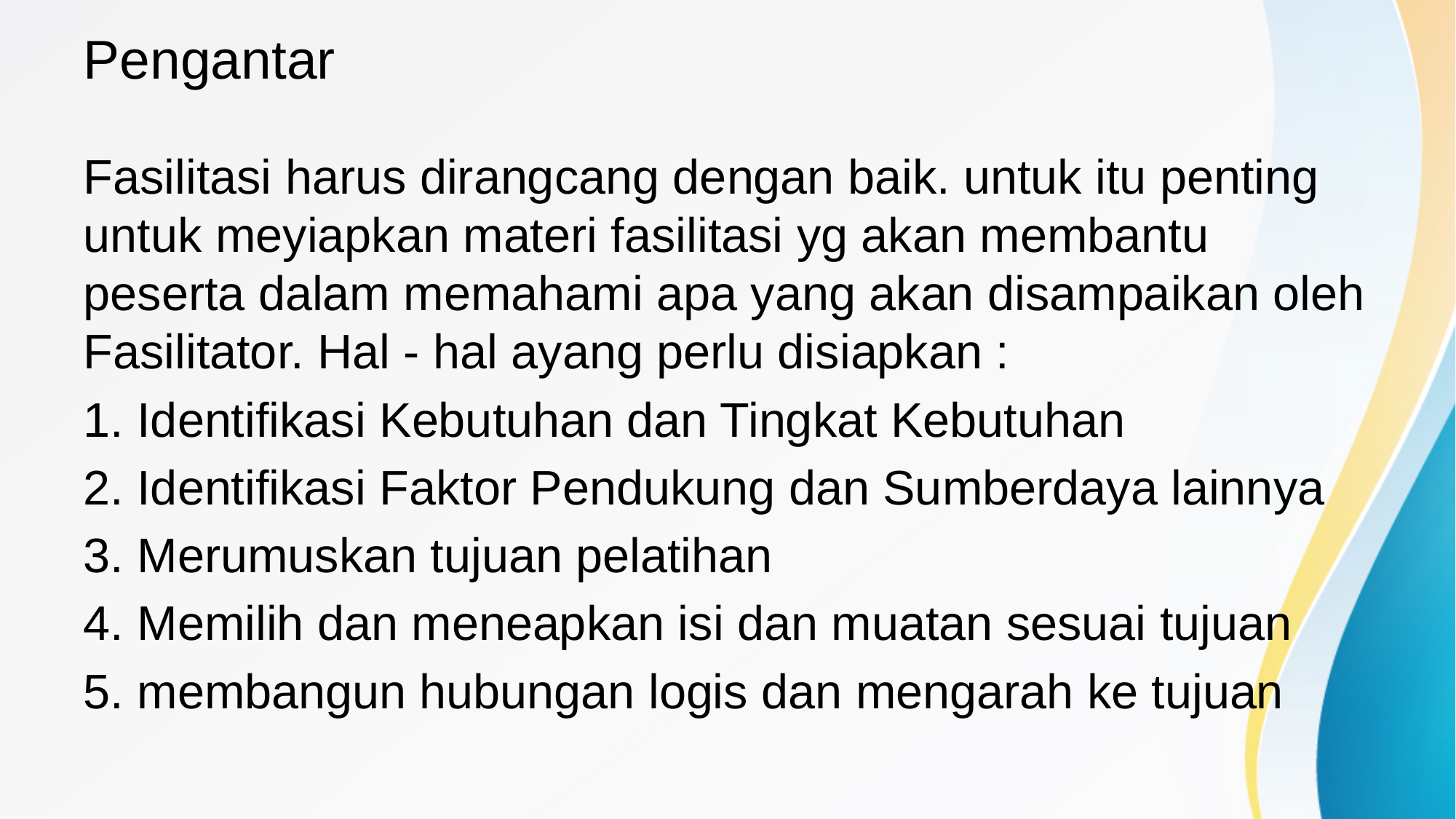

# Pengantar
Fasilitasi harus dirangcang dengan baik. untuk itu penting untuk meyiapkan materi fasilitasi yg akan membantu peserta dalam memahami apa yang akan disampaikan oleh Fasilitator. Hal - hal ayang perlu disiapkan :
1. Identifikasi Kebutuhan dan Tingkat Kebutuhan
2. Identifikasi Faktor Pendukung dan Sumberdaya lainnya
3. Merumuskan tujuan pelatihan
4. Memilih dan meneapkan isi dan muatan sesuai tujuan
5. membangun hubungan logis dan mengarah ke tujuan